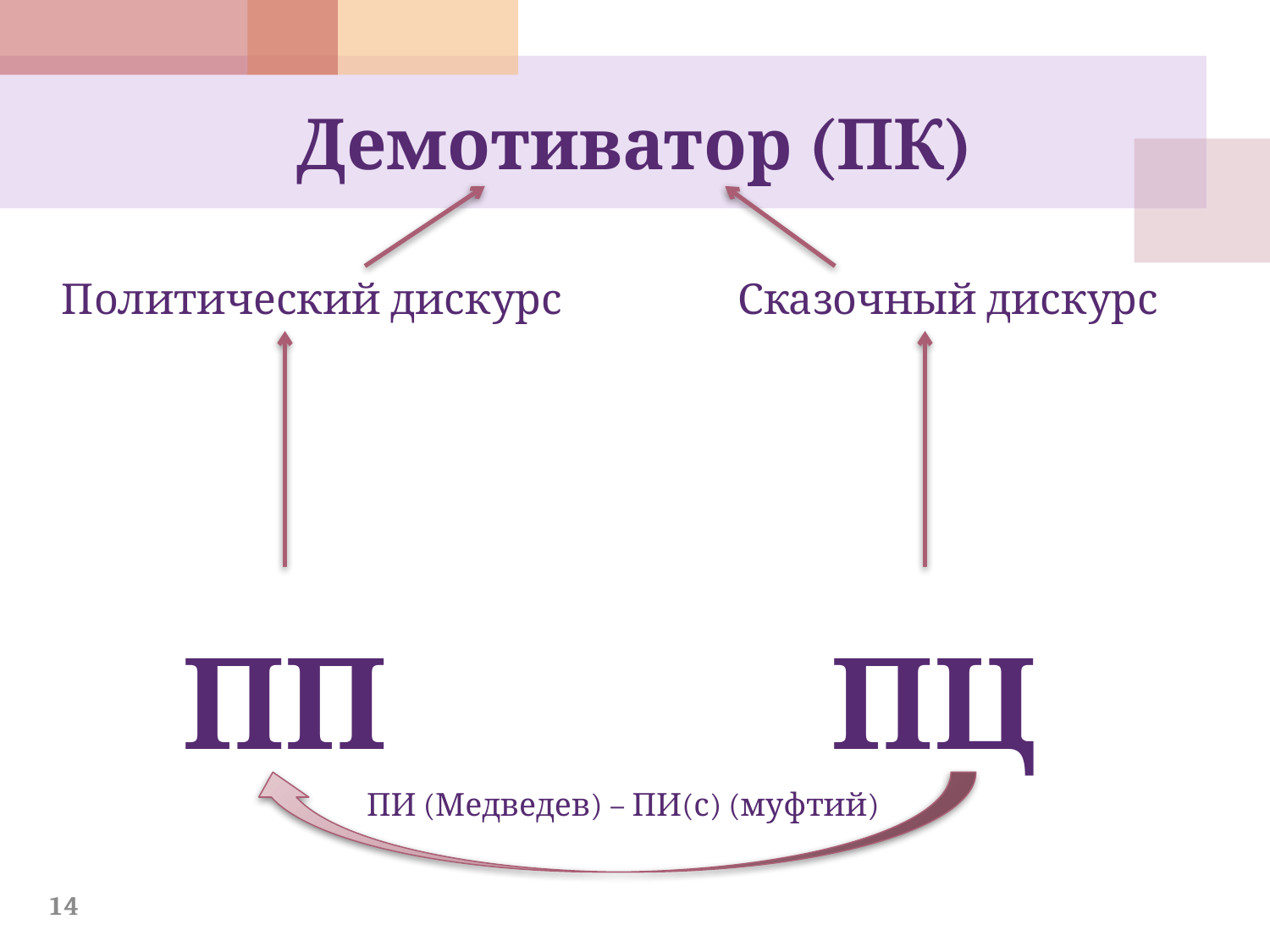

# Демотиватор (ПК)
Политический дискурс
Сказочный дискурс
ПЦ
ПП

ПИ (Медведев) – ПИ(с) (муфтий)

14